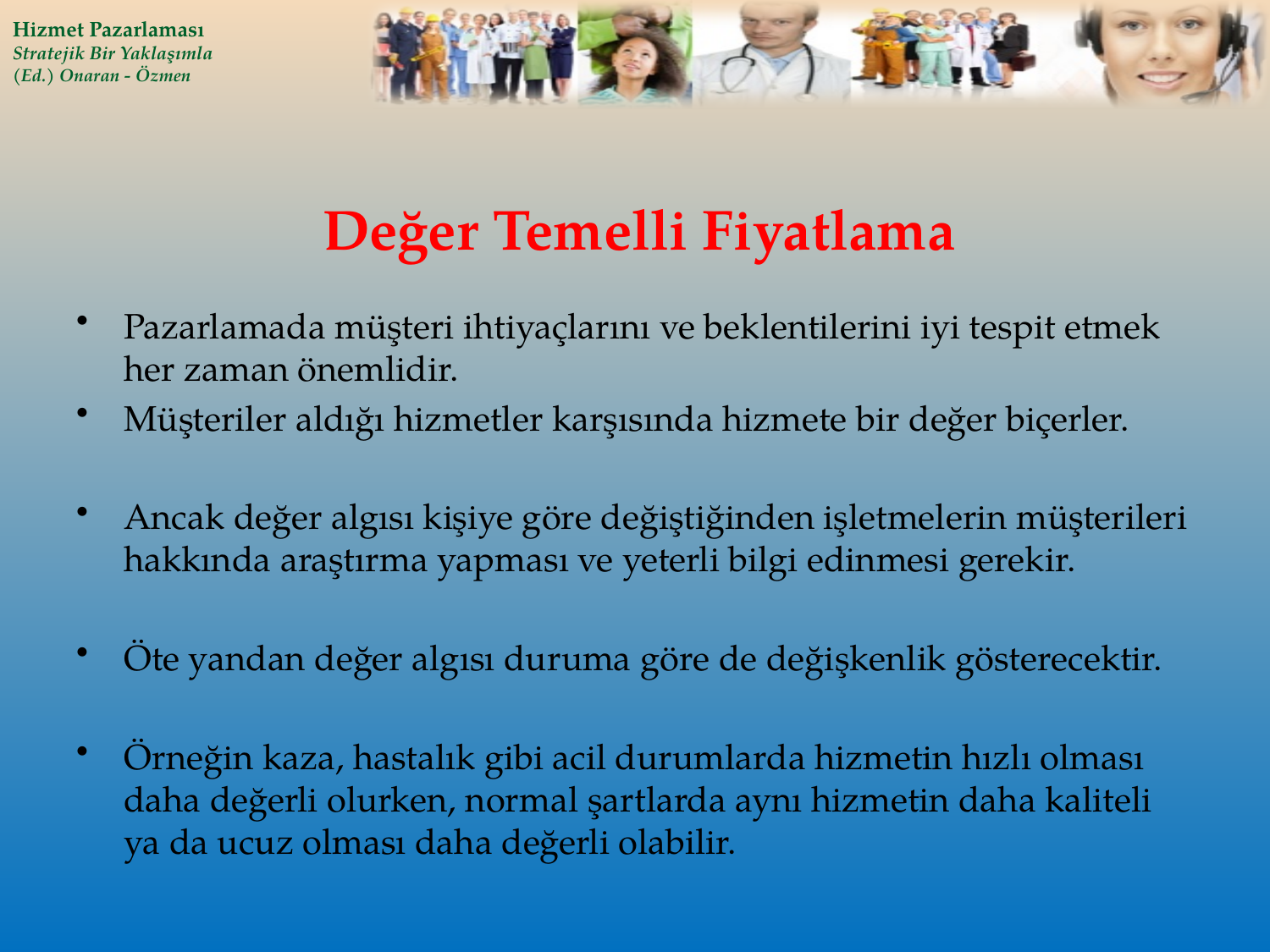

# Değer Temelli Fiyatlama
Pazarlamada müşteri ihtiyaçlarını ve beklentilerini iyi tespit etmek her zaman önemlidir.
Müşteriler aldığı hizmetler karşısında hizmete bir değer biçerler.

Ancak değer algısı kişiye göre değiştiğinden işletmelerin müşterileri hakkında araştırma yapması ve yeterli bilgi edinmesi gerekir.

Öte yandan değer algısı duruma göre de değişkenlik gösterecektir.

Örneğin kaza, hastalık gibi acil durumlarda hizmetin hızlı olması daha değerli olurken, normal şartlarda aynı hizmetin daha kaliteli ya da ucuz olması daha değerli olabilir.